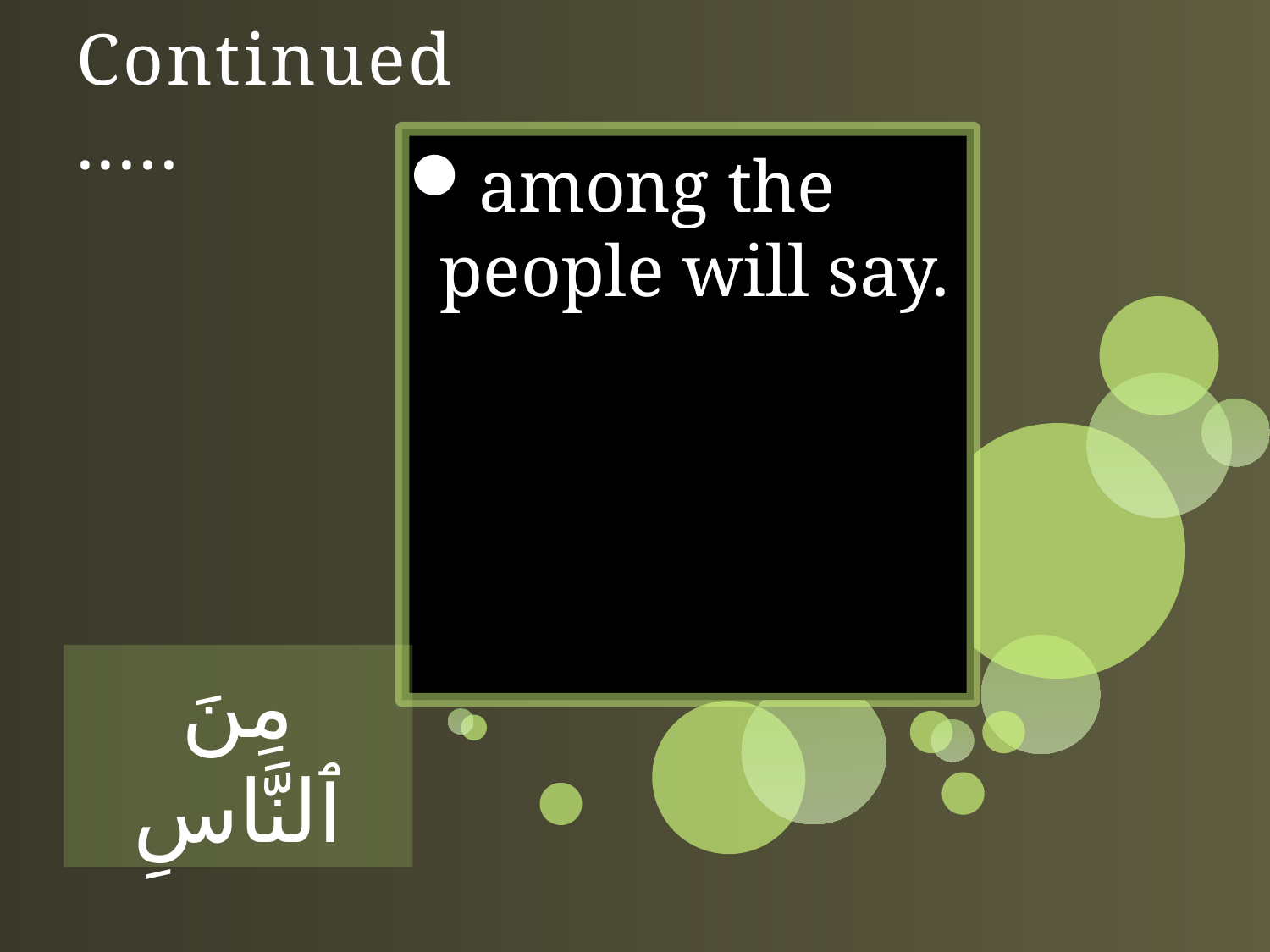

# Continued.....
among the people will say.
مِنَ ٱلنَّاسِ